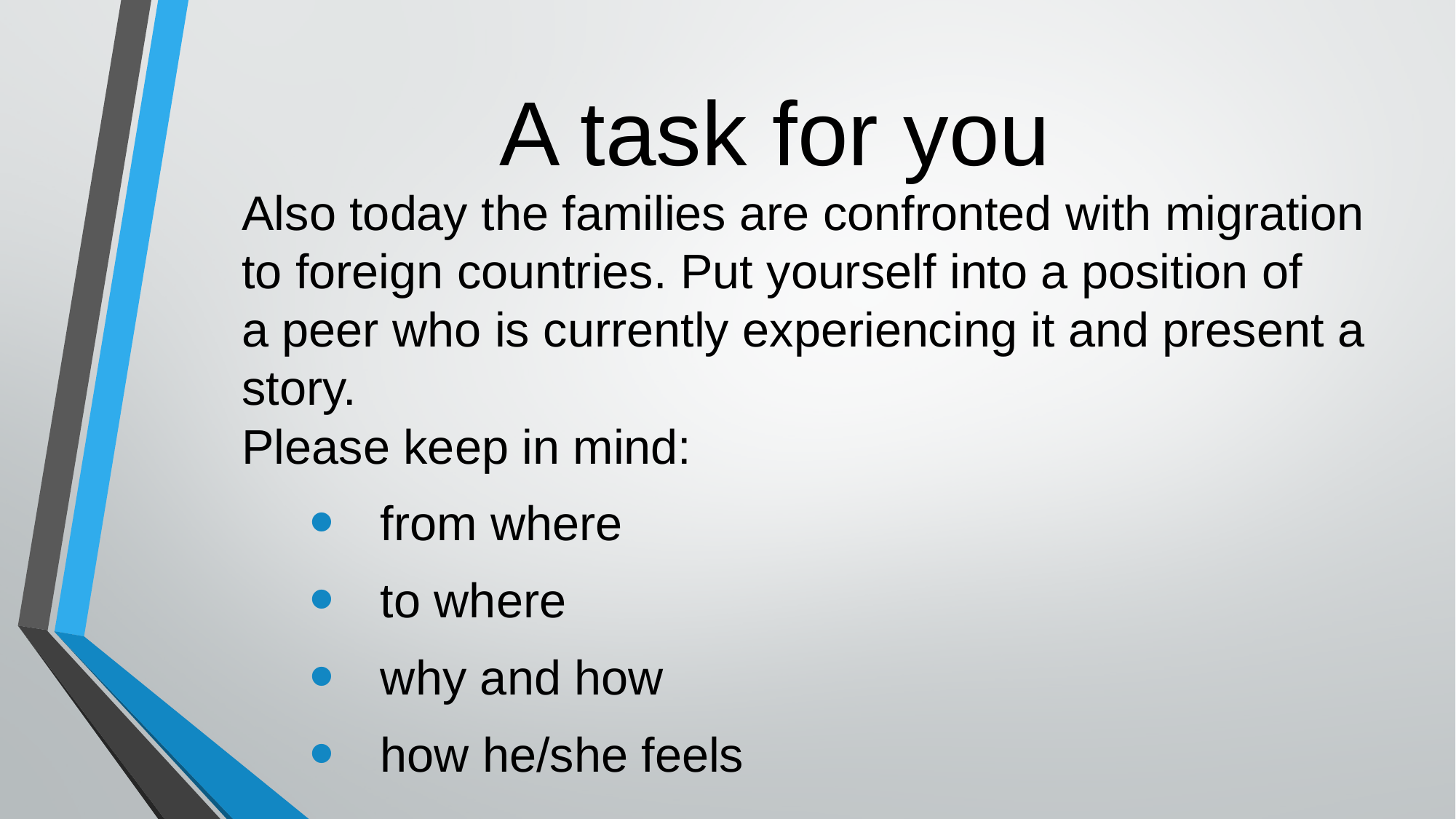

# A task for you
Also today the families are confronted with migration to foreign countries. Put yourself into a position of a peer who is currently experiencing it and present a story.
Please keep in mind:
from where
to where
why and how
how he/she feels